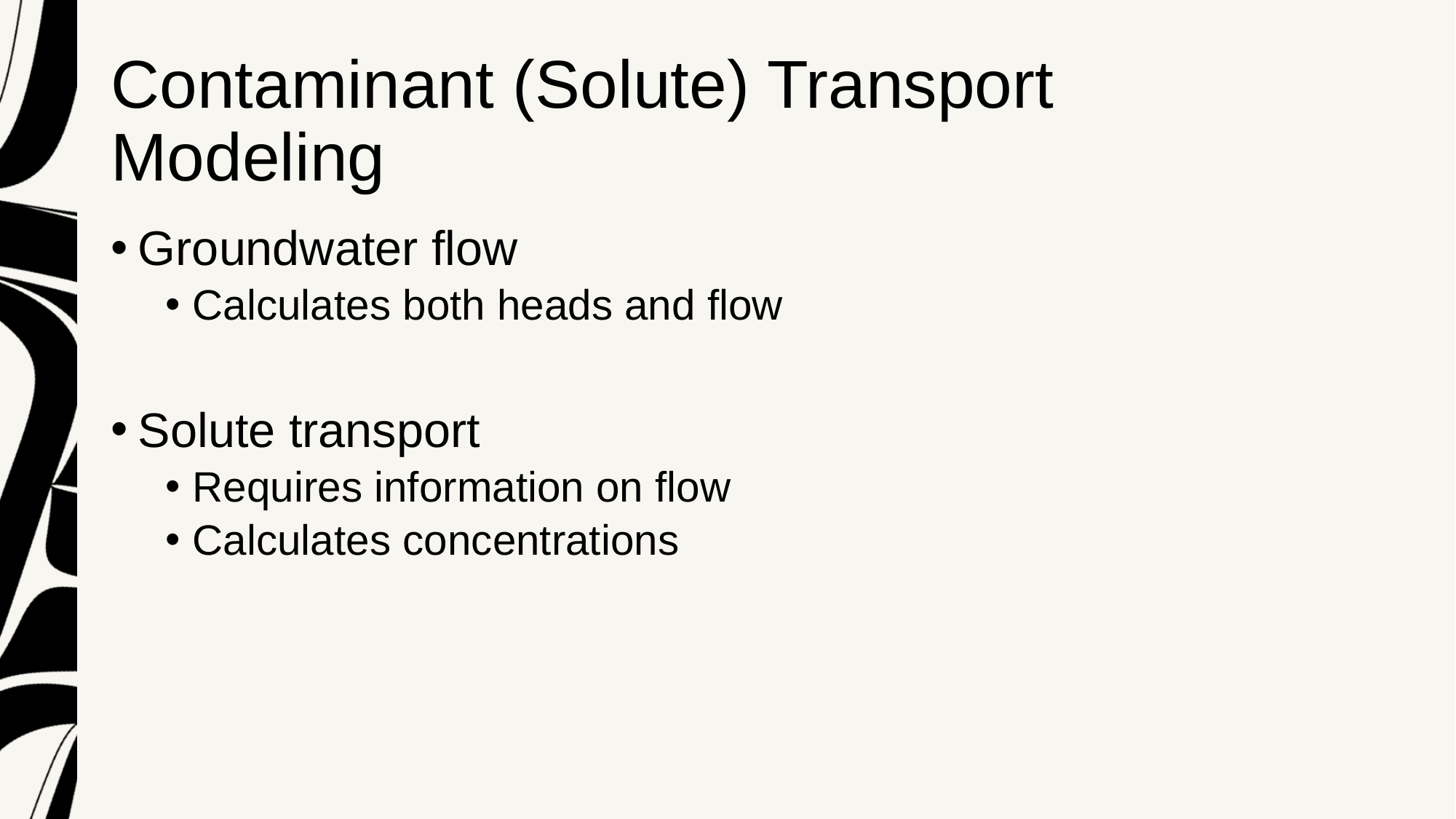

# Contaminant (Solute) Transport Modeling
Groundwater flow
Calculates both heads and flow

Solute transport
Requires information on flow
Calculates concentrations